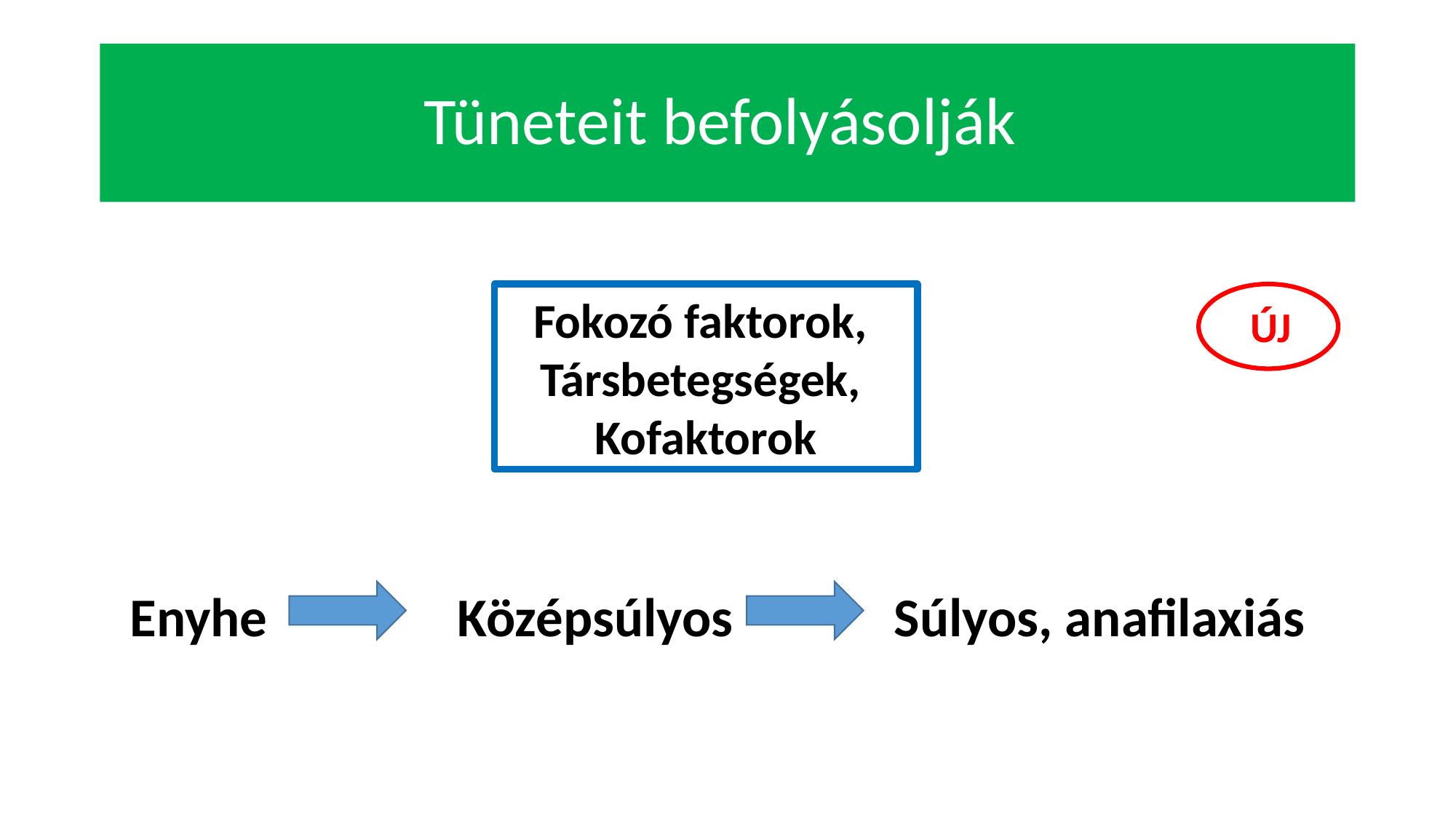

# Tüneteit befolyásolják

										   ÚJ

Enyhe 		Középsúlyos 		Súlyos, anafilaxiás
Fokozó faktorok,
Társbetegségek,
Kofaktorok